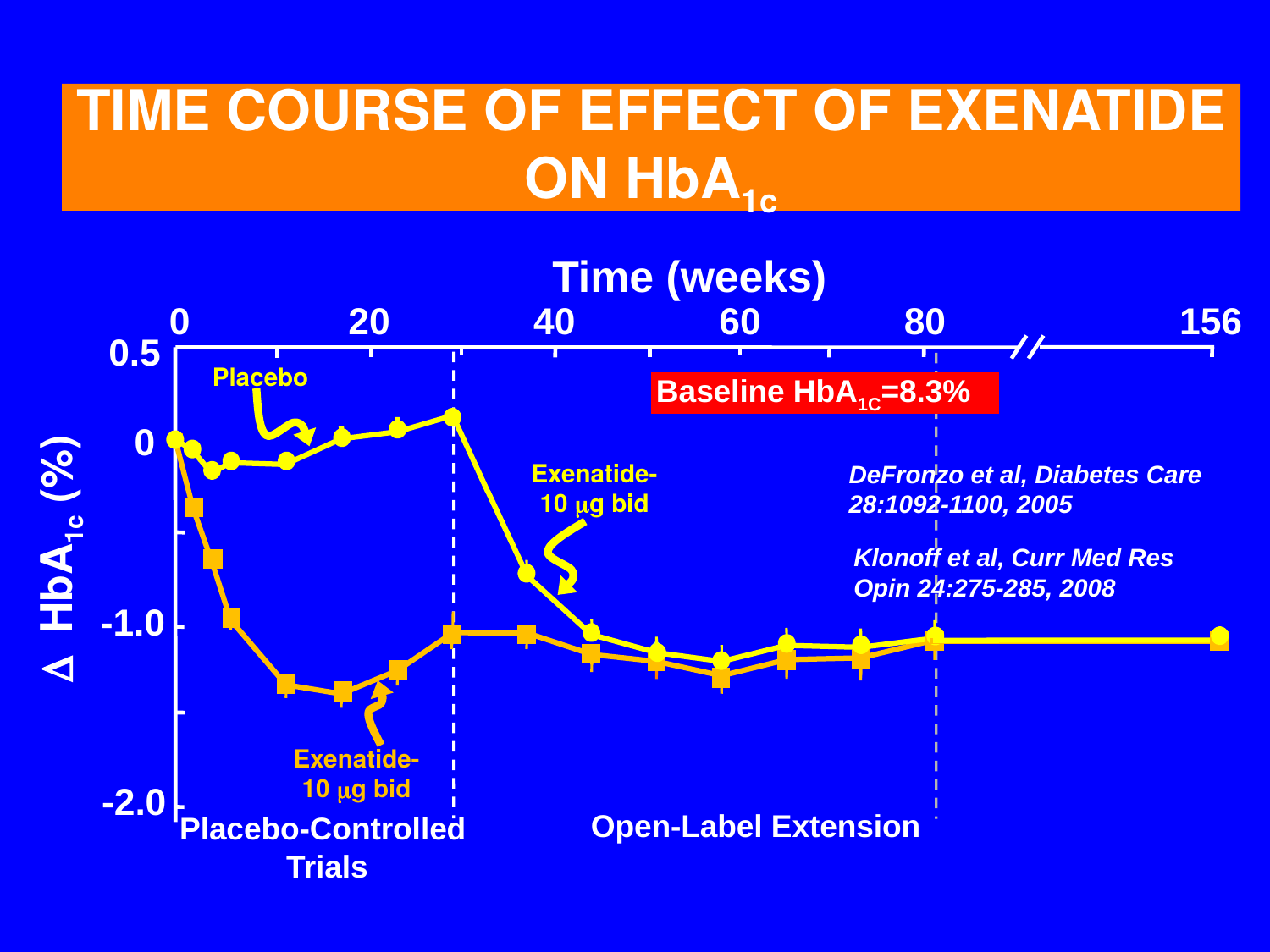

TIME COURSE OF EFFECT OF EXENATIDE
 ON HbA1c

Time (weeks)
0
20
40
60
80
156
0.5

Placebo

Exenatide-
10 μg bid

Baseline HbA1C=8.3%

Open-Label Extension

Exenatide-
10 μg bid

0
DeFronzo et al, Diabetes Care
28:1092-1100, 2005
Δ HbA1c (%)

Klonoff et al, Curr Med Res
Opin 24:275-285, 2008
-1.0

-2.0
Placebo-Controlled
 Trials